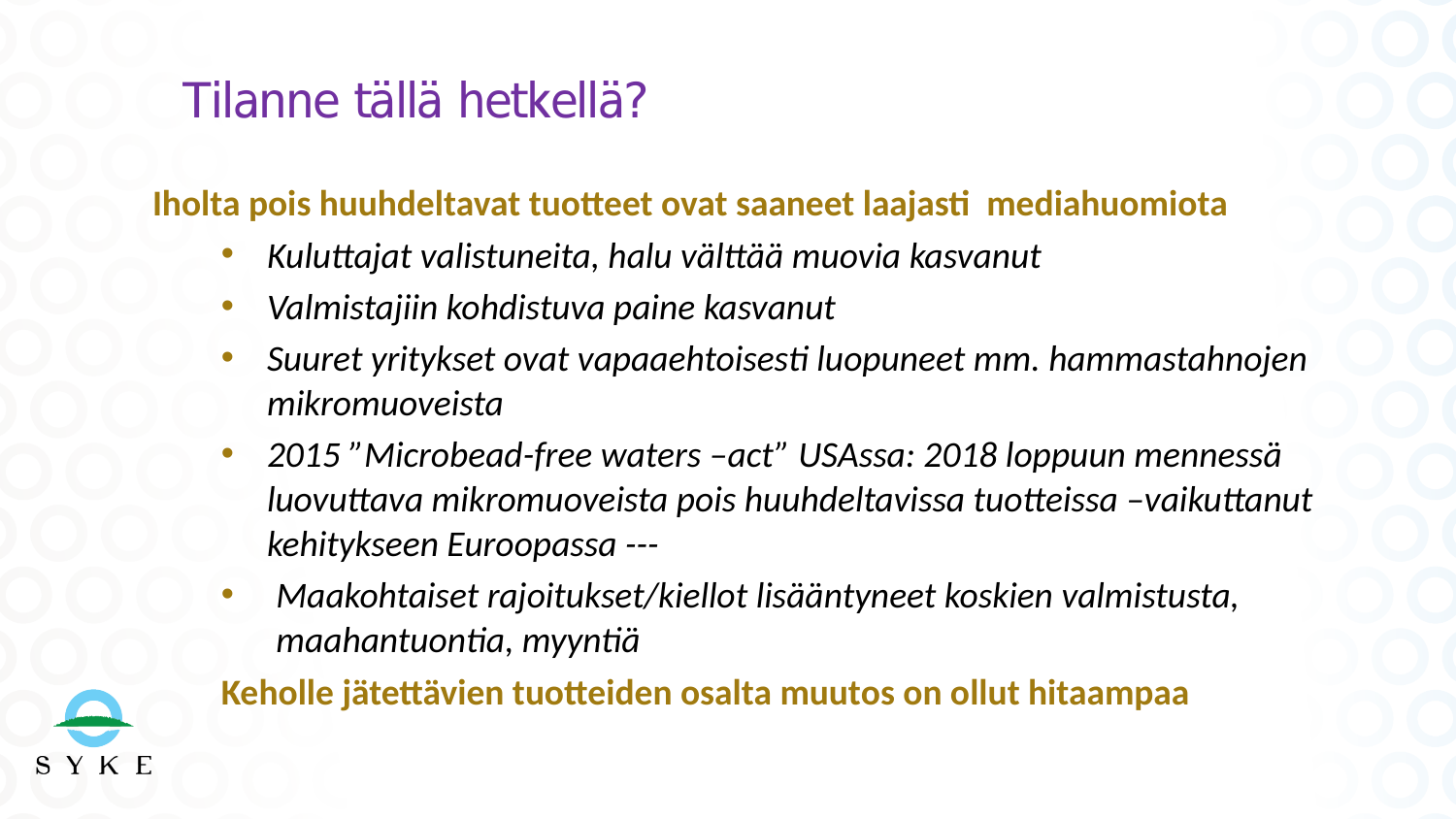

# Tilanne tällä hetkellä?
Iholta pois huuhdeltavat tuotteet ovat saaneet laajasti  mediahuomiota
Kuluttajat valistuneita, halu välttää muovia kasvanut
Valmistajiin kohdistuva paine kasvanut
Suuret yritykset ovat vapaaehtoisesti luopuneet mm. hammastahnojen mikromuoveista
2015 ”Microbead-free waters –act” USAssa: 2018 loppuun mennessä       luovuttava mikromuoveista pois huuhdeltavissa tuotteissa –vaikuttanut kehitykseen Euroopassa ---
Maakohtaiset rajoitukset/kiellot lisääntyneet koskien valmistusta, maahantuontia, myyntiä
Keholle jätettävien tuotteiden osalta muutos on ollut hitaampaa